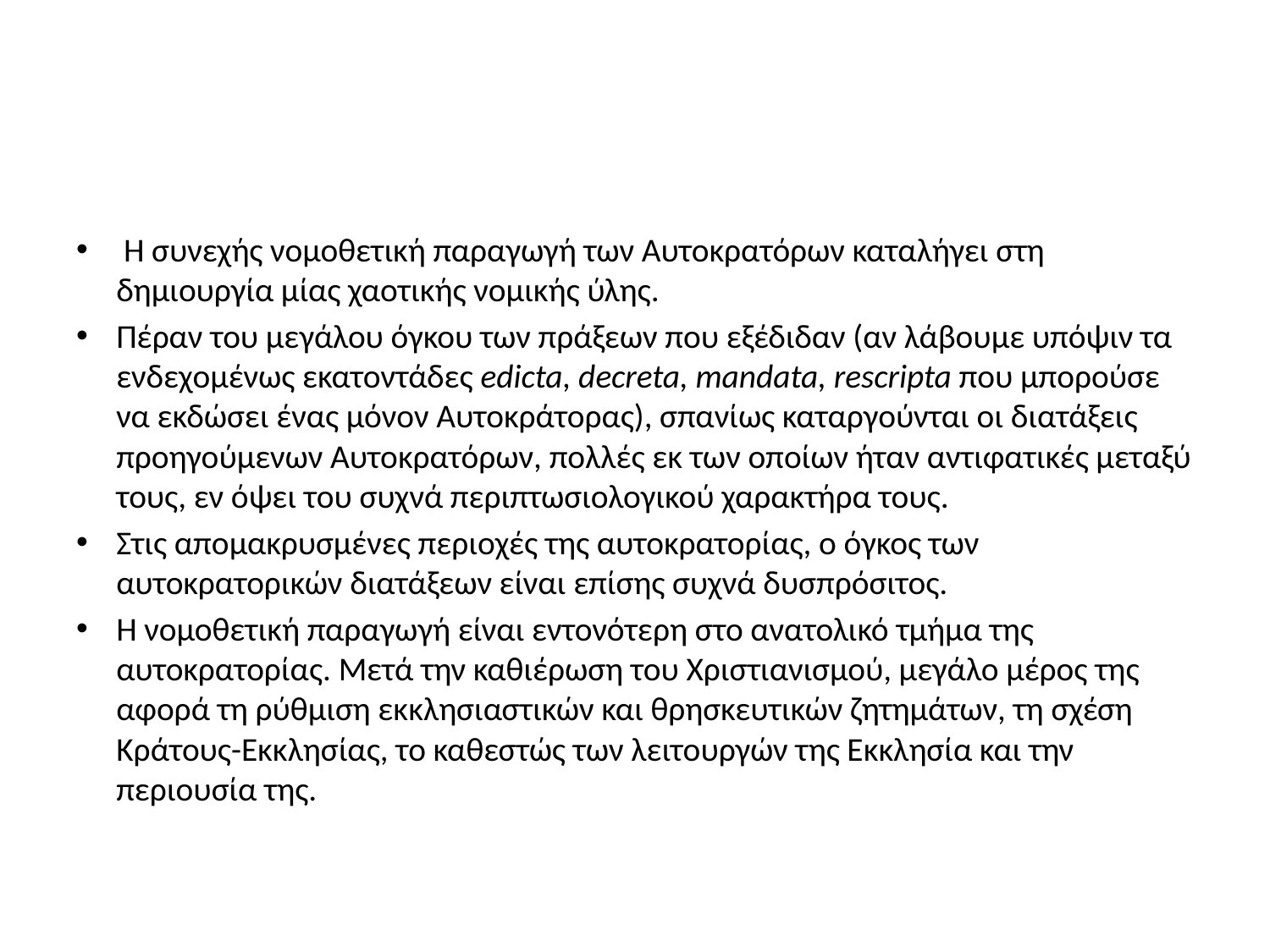

#
 Η συνεχής νομοθετική παραγωγή των Αυτοκρατόρων καταλήγει στη δημιουργία μίας χαοτικής νομικής ύλης.
Πέραν του μεγάλου όγκου των πράξεων που εξέδιδαν (αν λάβουμε υπόψιν τα ενδεχομένως εκατοντάδες edicta, decreta, mandata, rescripta που μπορούσε να εκδώσει ένας μόνον Αυτοκράτορας), σπανίως καταργούνται οι διατάξεις προηγούμενων Αυτοκρατόρων, πολλές εκ των οποίων ήταν αντιφατικές μεταξύ τους, εν όψει του συχνά περιπτωσιολογικού χαρακτήρα τους.
Στις απομακρυσμένες περιοχές της αυτοκρατορίας, ο όγκος των αυτοκρατορικών διατάξεων είναι επίσης συχνά δυσπρόσιτος.
Η νομοθετική παραγωγή είναι εντονότερη στο ανατολικό τμήμα της αυτοκρατορίας. Μετά την καθιέρωση του Χριστιανισμού, μεγάλο μέρος της αφορά τη ρύθμιση εκκλησιαστικών και θρησκευτικών ζητημάτων, τη σχέση Κράτους-Εκκλησίας, το καθεστώς των λειτουργών της Εκκλησία και την περιουσία της.